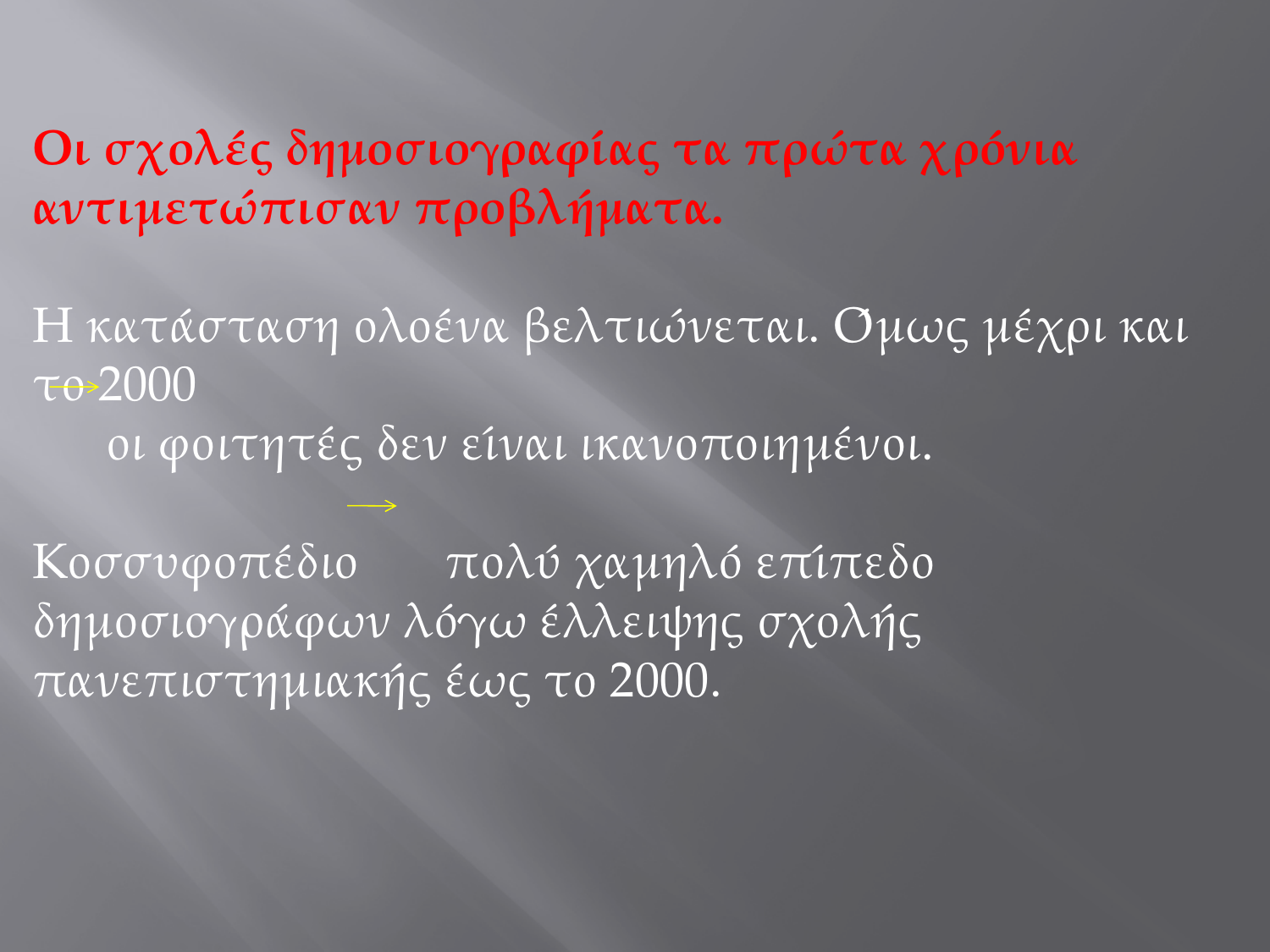

Οι σχολές δημοσιογραφίας τα πρώτα χρόνια αντιμετώπισαν προβλήματα.

Η κατάσταση ολοένα βελτιώνεται. Όμως μέχρι και το 2000
      οι φοιτητές δεν είναι ικανοποιημένοι.

Κοσσυφοπέδιο       πολύ χαμηλό επίπεδο δημοσιογράφων λόγω έλλειψης σχολής πανεπιστημιακής έως το 2000.